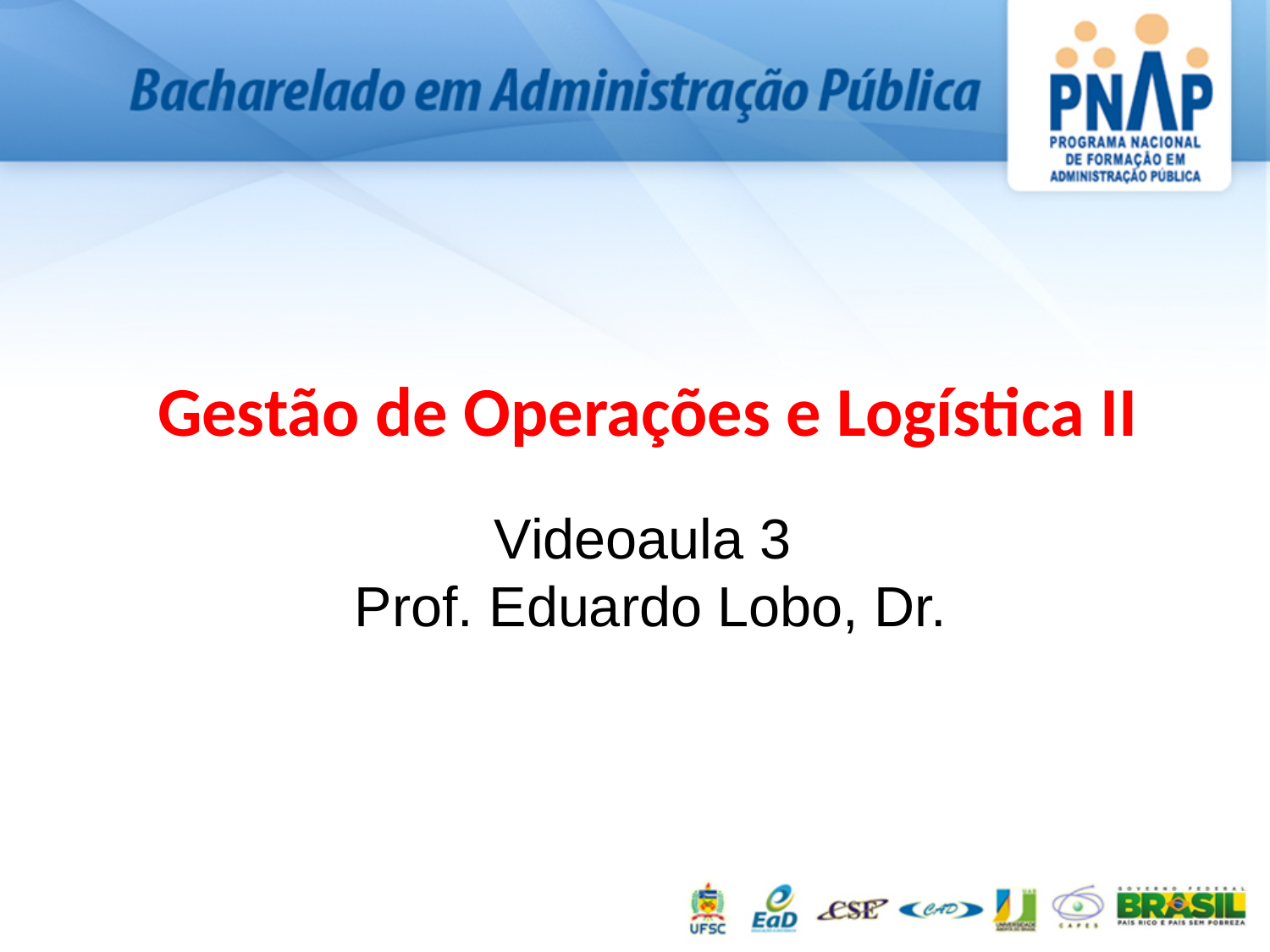

# Gestão de Operações e Logística II
Videoaula 3
Prof. Eduardo Lobo, Dr.